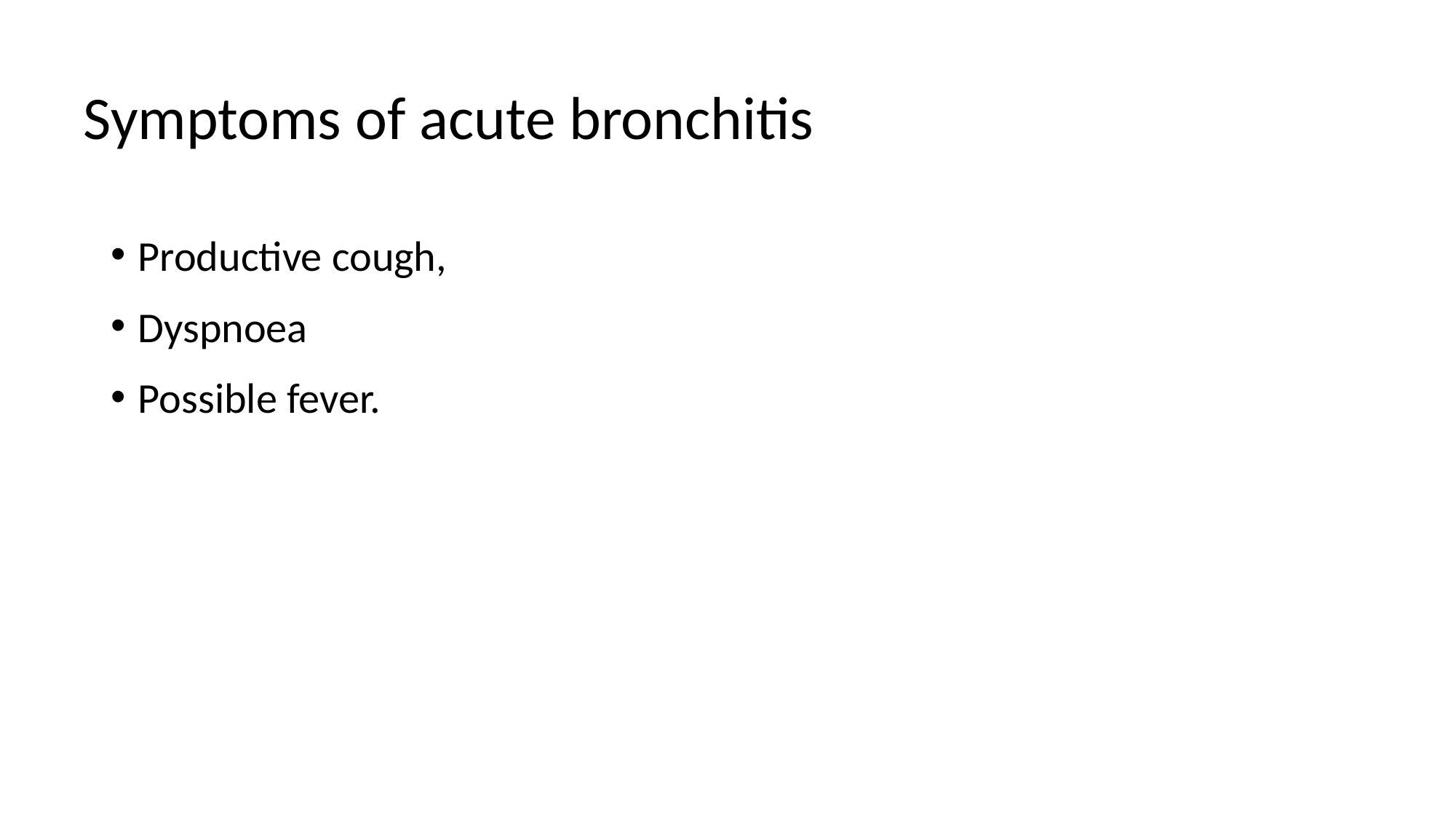

# Symptoms of acute bronchitis
Productive cough,
Dyspnoea
Possible fever.